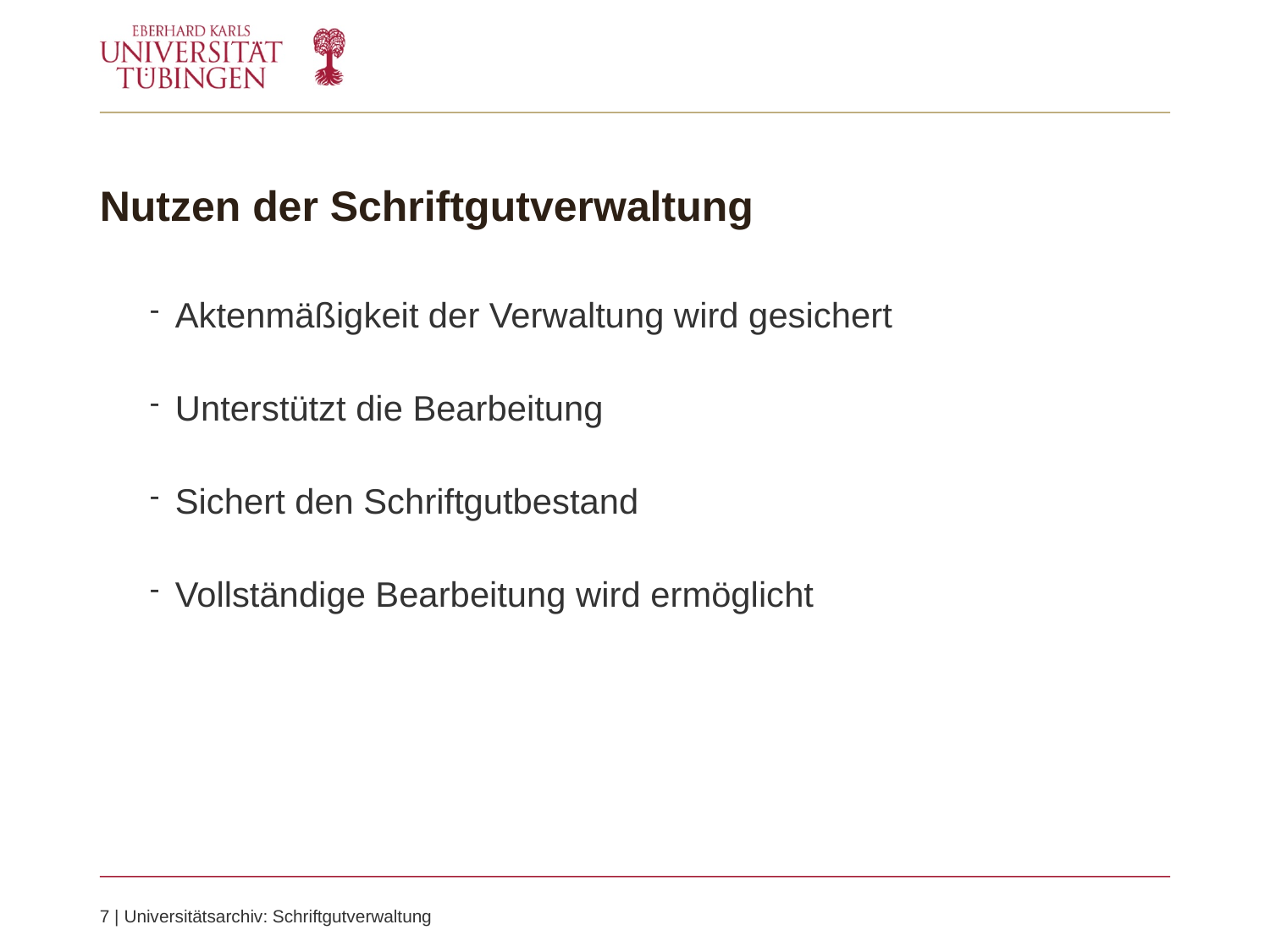

# Nutzen der Schriftgutverwaltung

Aktenmäßigkeit der Verwaltung wird gesichert
Unterstützt die Bearbeitung
Sichert den Schriftgutbestand
Vollständige Bearbeitung wird ermöglicht

7 | Universitätsarchiv: Schriftgutverwaltung